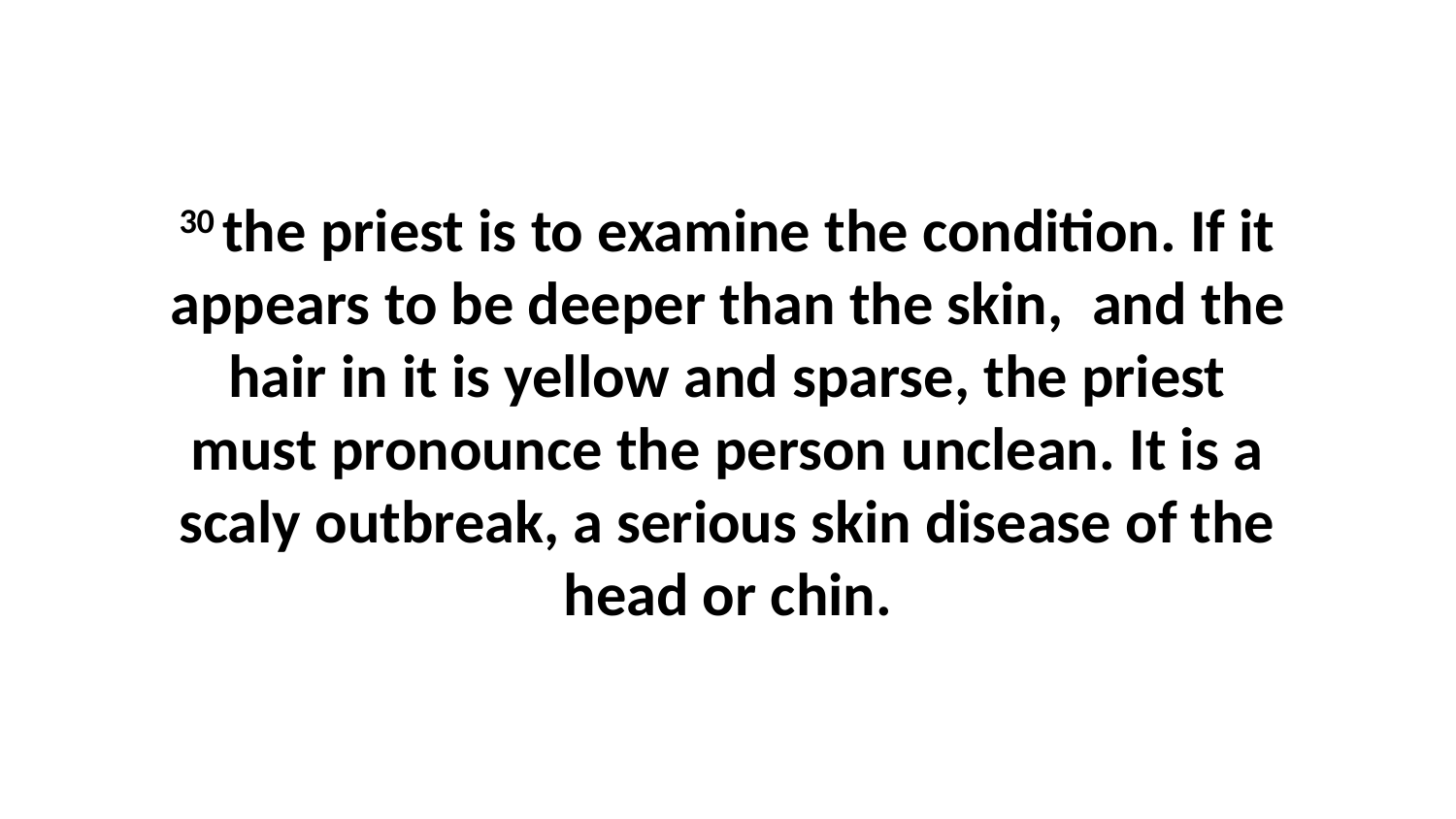

30 the priest is to examine the condition. If it appears to be deeper than the skin,  and the hair in it is yellow and sparse, the priest must pronounce the person unclean. It is a scaly outbreak, a serious skin disease of the head or chin.